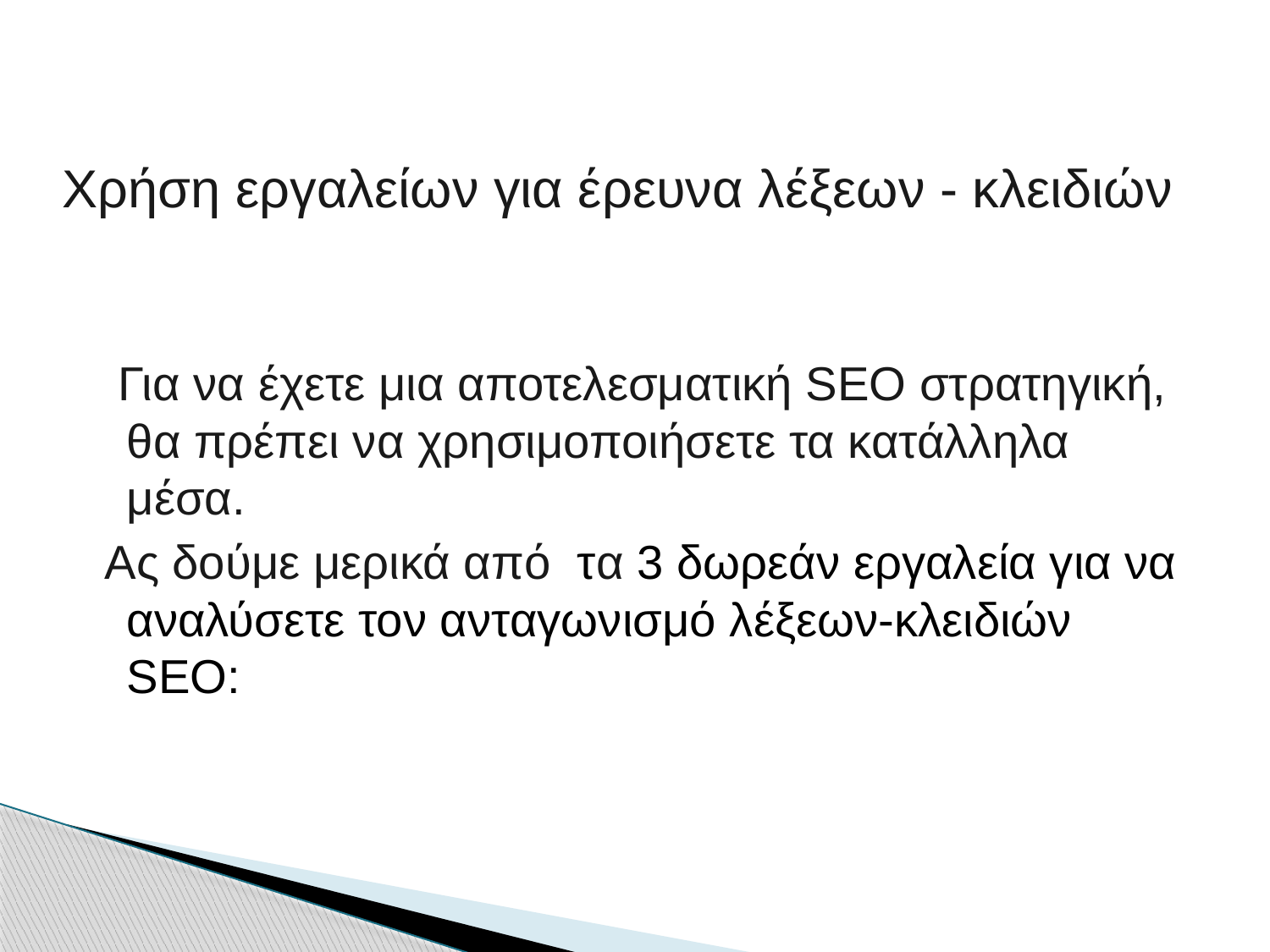

# Χρήση εργαλείων για έρευνα λέξεων - κλειδιών
  Για να έχετε μια αποτελεσματική SEO στρατηγική, θα πρέπει να χρησιμοποιήσετε τα κατάλληλα μέσα.
 Ας δούμε μερικά από  τα 3 δωρεάν εργαλεία για να αναλύσετε τον ανταγωνισμό λέξεων-κλειδιών SEO: